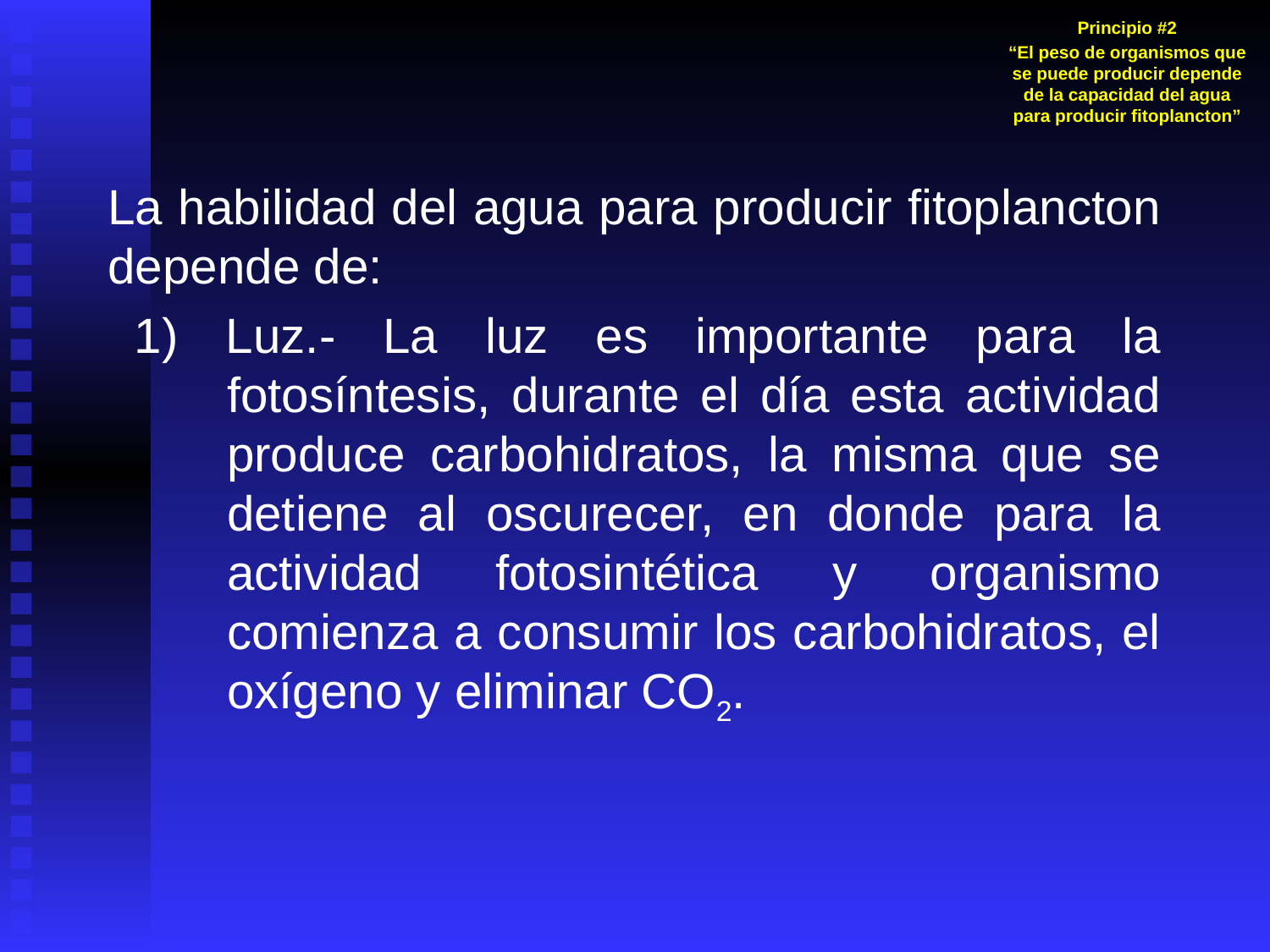

Principio #2
“El peso de organismos que se puede producir depende de la capacidad del agua para producir fitoplancton”
La habilidad del agua para producir fitoplancton depende de:
1) Luz.- La luz es importante para la fotosíntesis, durante el día esta actividad produce carbohidratos, la misma que se detiene al oscurecer, en donde para la actividad fotosintética y organismo comienza a consumir los carbohidratos, el oxígeno y eliminar CO2.